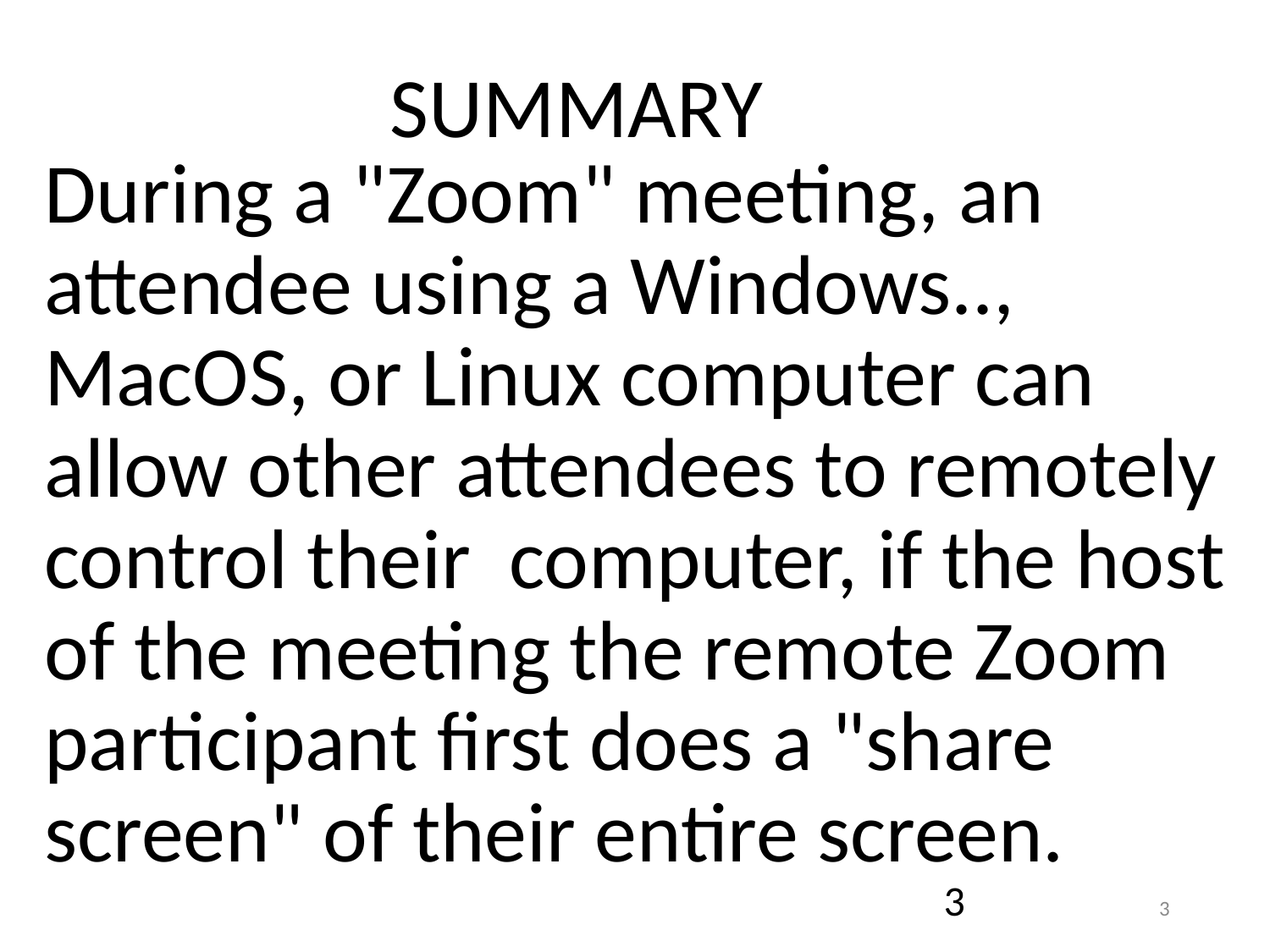

SUMMARY
During a "Zoom" meeting, an attendee using a Windows.., MacOS, or Linux computer can allow other attendees to remotely control their  computer, if the host of the meeting the remote Zoom participant first does a "share screen" of their entire screen.
3
33
3